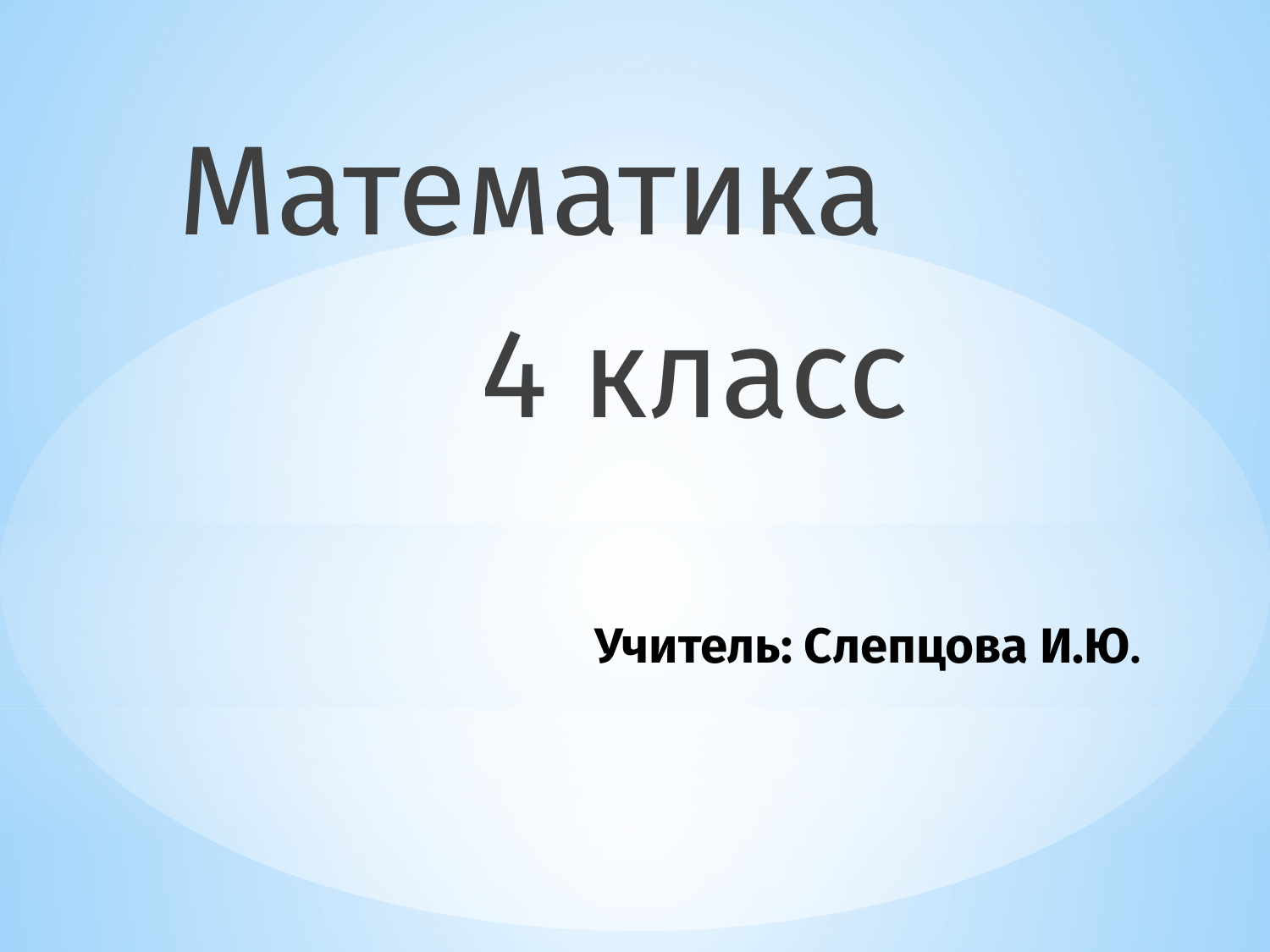

Математика
         4 класс
# Учитель: Слепцова И.Ю.